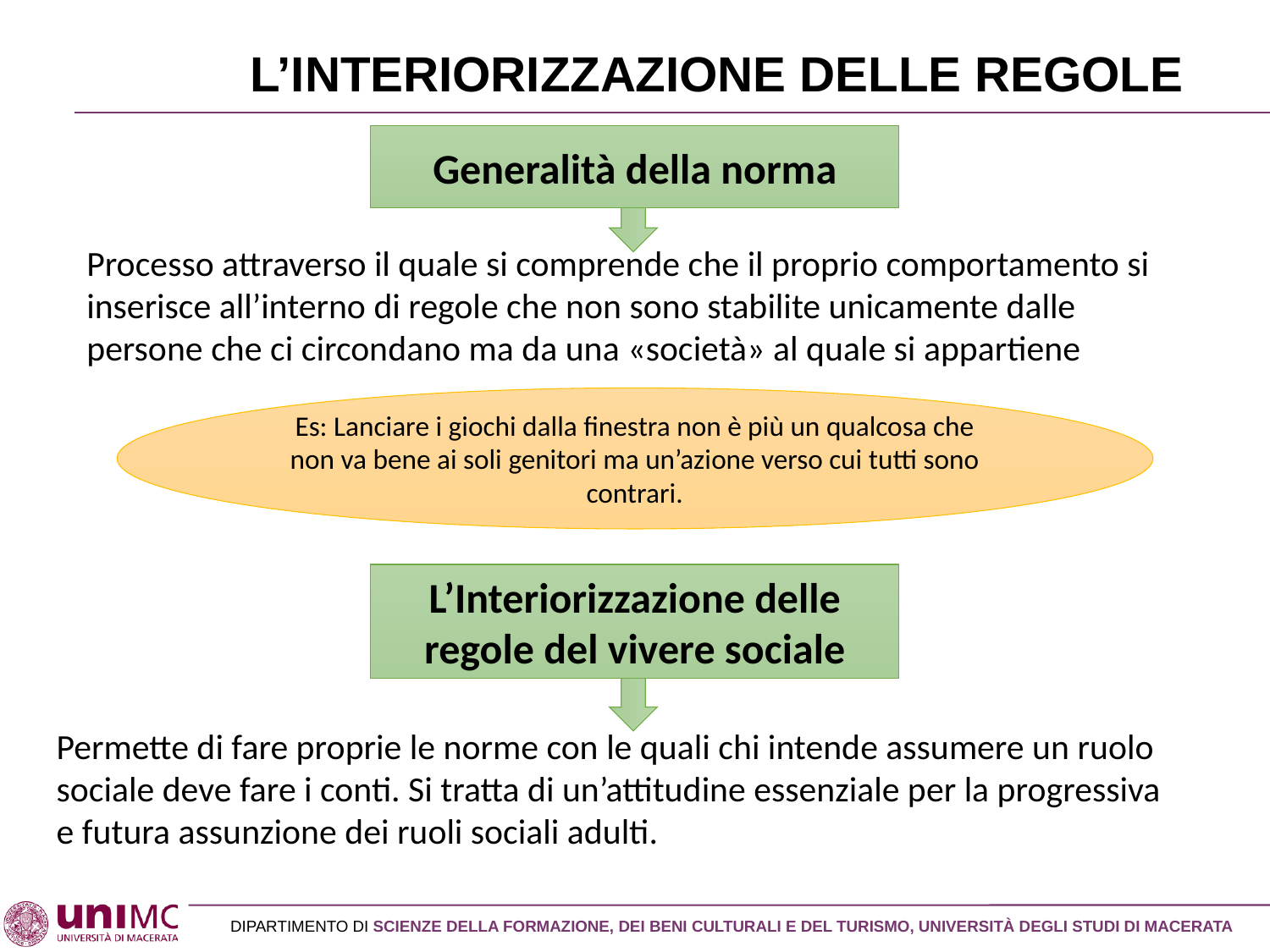

# L’interiorizzazione delle regole
Generalità della norma

Processo attraverso il quale si comprende che il proprio comportamento si inserisce all’interno di regole che non sono stabilite unicamente dalle persone che ci circondano ma da una «società» al quale si appartiene
Es: Lanciare i giochi dalla finestra non è più un qualcosa che non va bene ai soli genitori ma un’azione verso cui tutti sono contrari.
L’Interiorizzazione delle regole del vivere sociale

Permette di fare proprie le norme con le quali chi intende assumere un ruolo sociale deve fare i conti. Si tratta di un’attitudine essenziale per la progressiva e futura assunzione dei ruoli sociali adulti.